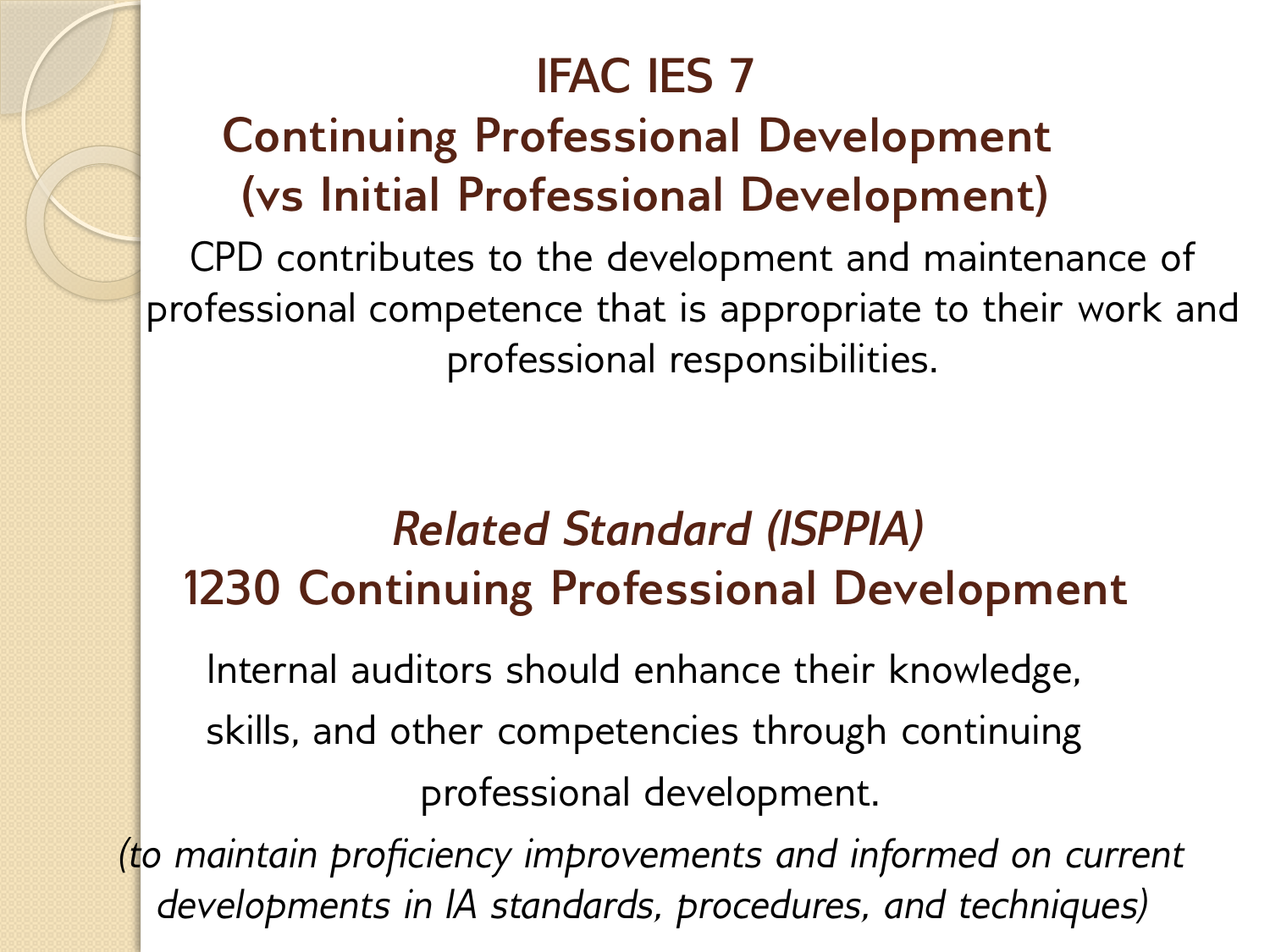

IFAC IES 7
Continuing Professional Development
(vs Initial Professional Development)
CPD contributes to the development and maintenance of professional competence that is appropriate to their work and
professional responsibilities.
# Related Standard (ISPPIA) 1230 Continuing Professional Development
Internal auditors should enhance their knowledge,
skills, and other competencies through continuing
professional development.
(to maintain proficiency improvements and informed on current developments in IA standards, procedures, and techniques)